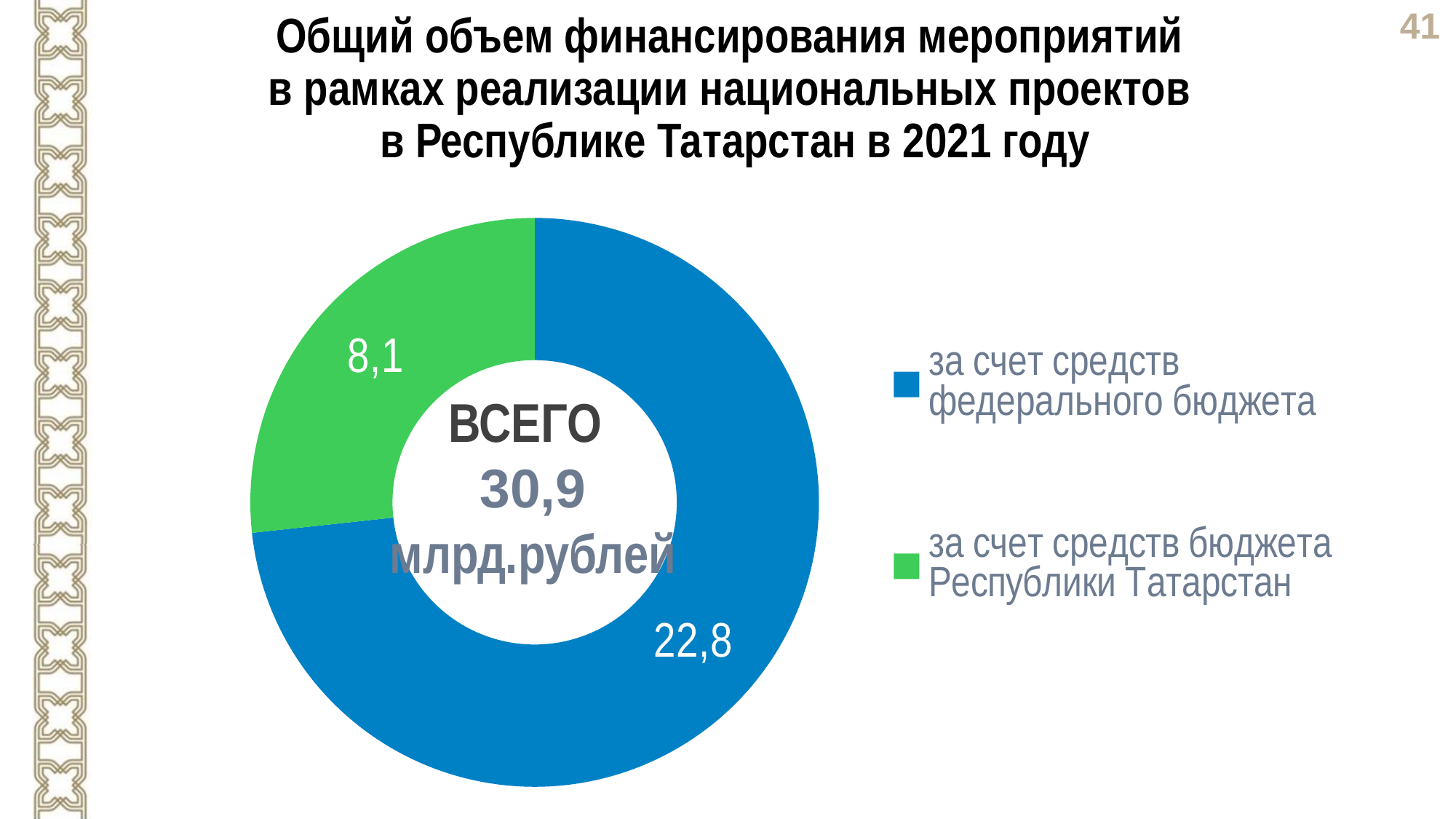

Общий объем финансирования мероприятий
в рамках реализации национальных проектов
в Республике Татарстан в 2021 году

### Chart

| Category |  |
|---|---|
| за счет средств федерального бюджета | 22.5 |
| за счет средств бюджета Республики Татарстан | 8.2 |
ВСЕГО
30,9
млрд.рублей